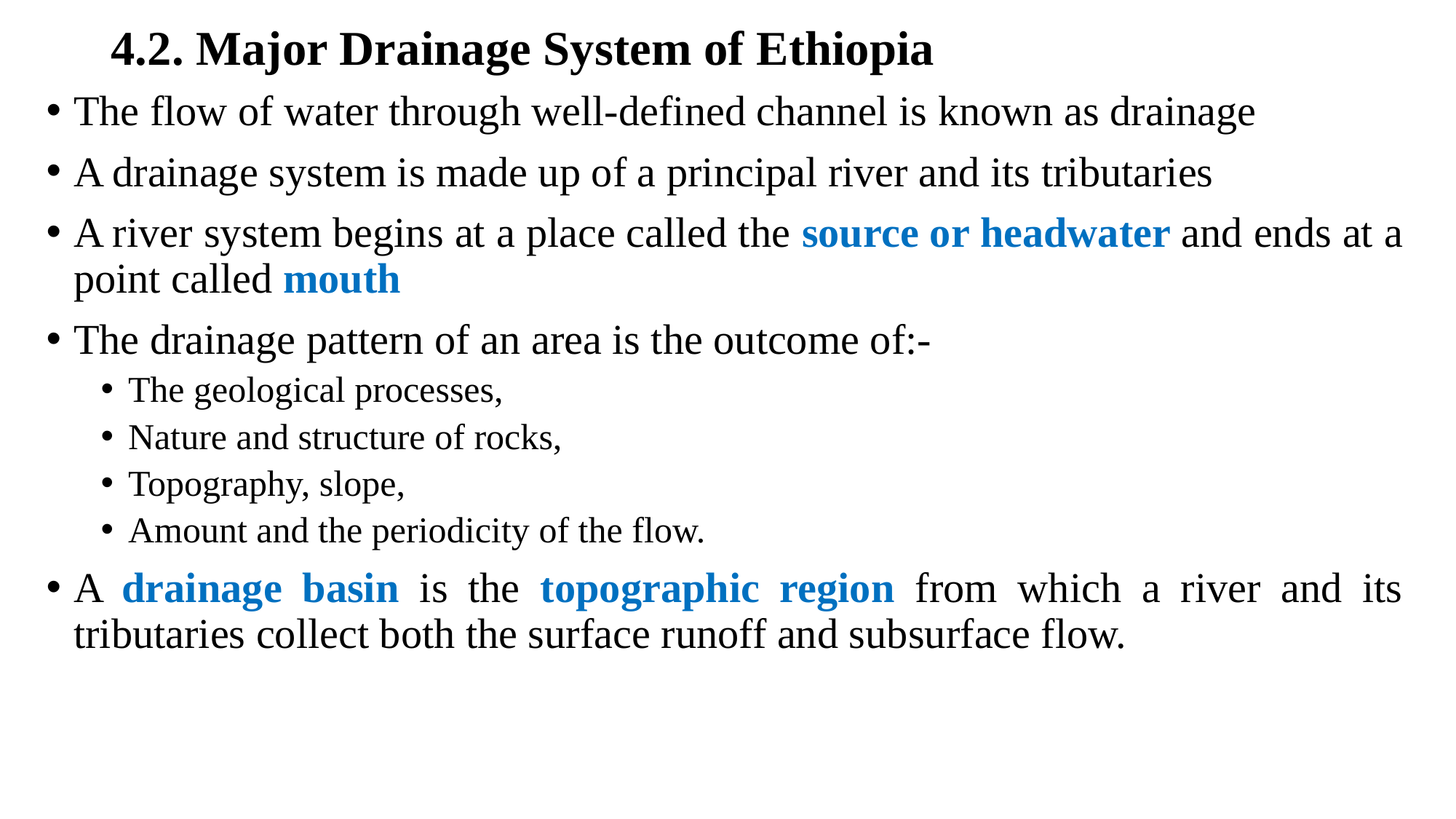

# 4.2. Major Drainage System of Ethiopia
The flow of water through well-defined channel is known as drainage
A drainage system is made up of a principal river and its tributaries
A river system begins at a place called the source or headwater and ends at a point called mouth
The drainage pattern of an area is the outcome of:-
The geological processes,
Nature and structure of rocks,
Topography, slope,
Amount and the periodicity of the flow.
A drainage basin is the topographic region from which a river and its tributaries collect both the surface runoff and subsurface flow.